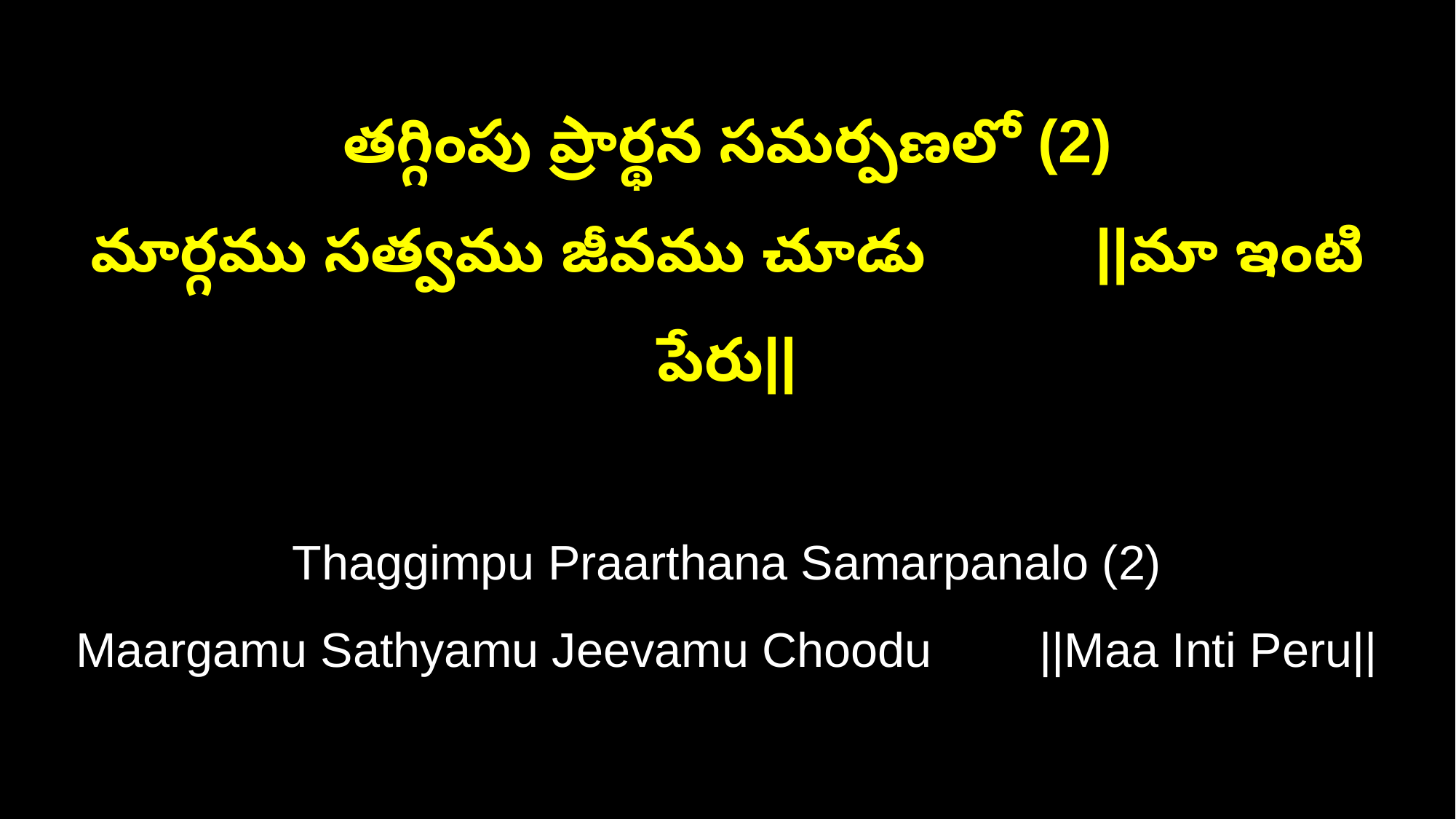

తగ్గింపు ప్రార్థన సమర్పణలో (2)
మార్గము సత్వము జీవము చూడు          ||మా ఇంటి పేరు||
Thaggimpu Praarthana Samarpanalo (2)
Maargamu Sathyamu Jeevamu Choodu        ||Maa Inti Peru||